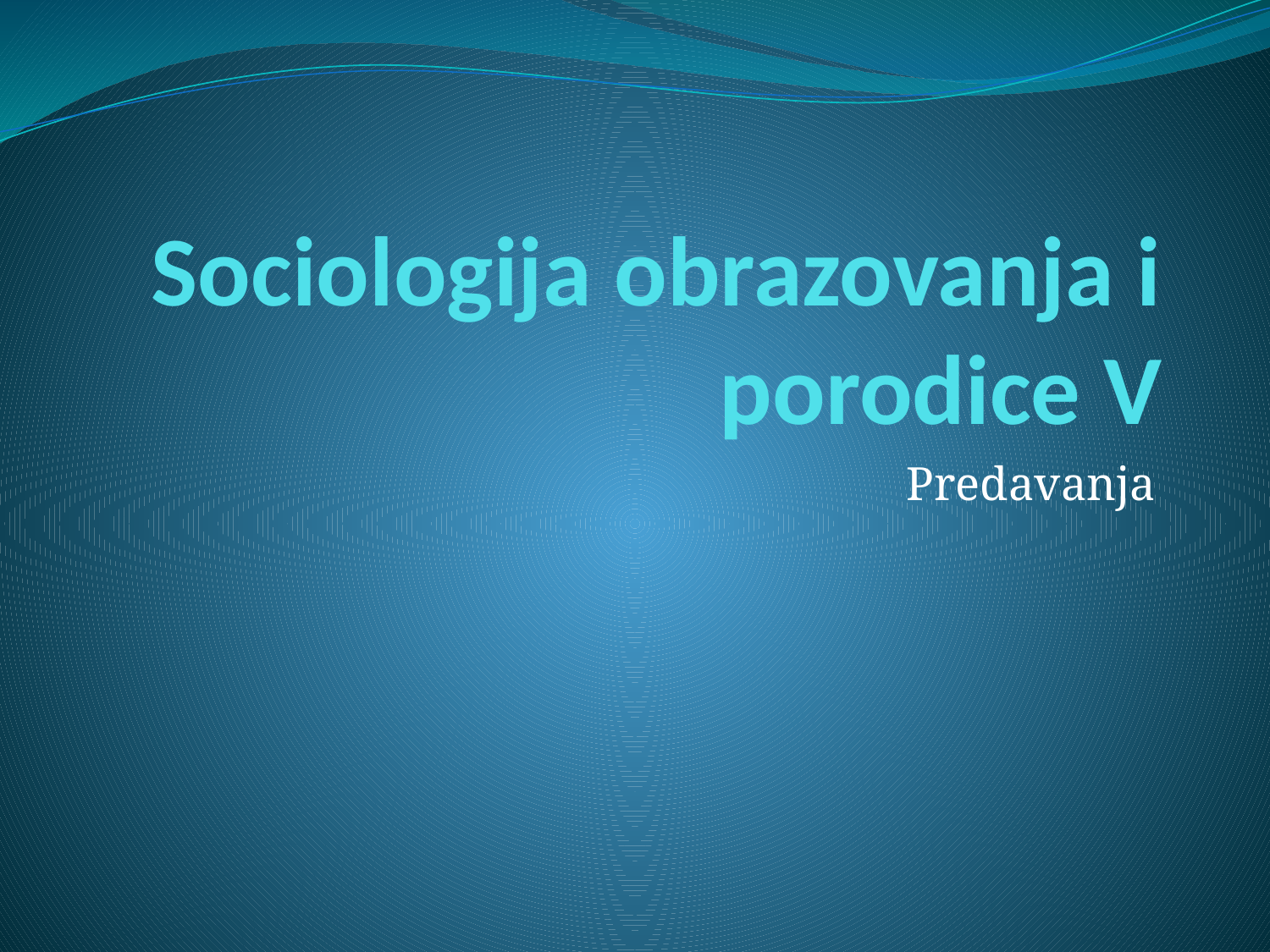

# Sociologija obrazovanja i porodice V
Predavanja